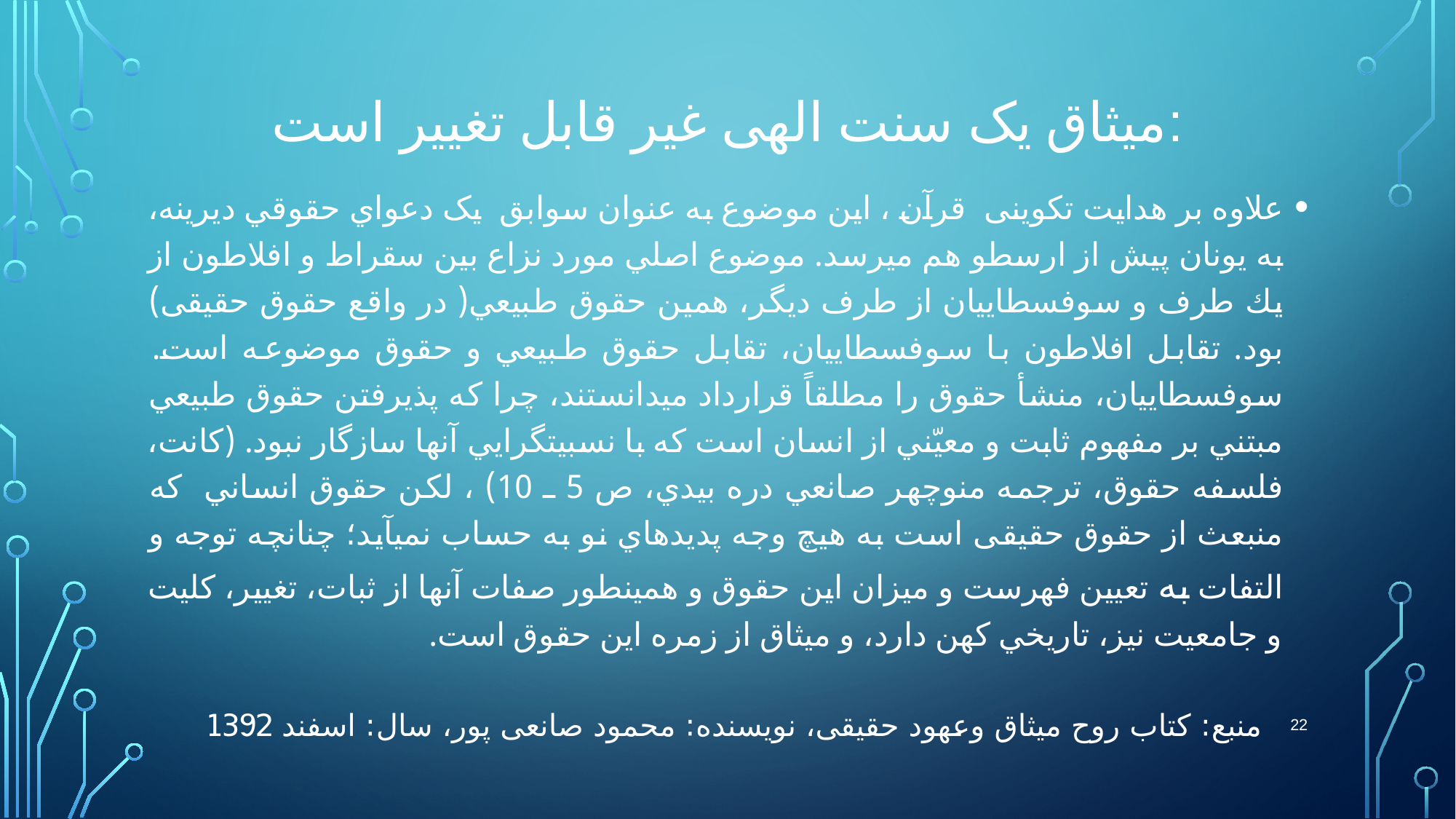

# میثاق یک سنت الهی غیر قابل تغییر است:
	علاوه بر هدایت تکوینی  قرآن ، این موضوع به عنوان سوابق  یک دعواي حقوقي ديرينه، به يونان پيش از ارسطو هم مي‏رسد. موضوع اصلي مورد نزاع بين سقراط و افلاطون از يك طرف و سوفسطاييان از طرف ديگر، همين حقوق طبيعي( در واقع حقوق حقیقی) بود. تقابل افلاطون با سوفسطاييان، تقابل حقوق طبيعي و حقوق موضوعه است. سوفسطاييان، منشأ حقوق را مطلقاً قرارداد مي‏دانستند، چرا كه پذيرفتن حقوق طبيعي مبتني بر مفهوم ثابت و معيّني از انسان است كه با نسبيت‏گرايي آنها سازگار نبود. (كانت، فلسفه حقوق، ترجمه منوچهر صانعي دره بيدي، ص 5 ـ 10) ، لکن حقوق انساني  که منبعث از حقوق حقیقی است به هيچ وجه پديده‏اي نو به حساب نمي‏آيد؛ چنانچه توجه و التفات به تعيين فهرست و ميزان اين حقوق و همين‏طور صفات آنها از ثبات، تغيير، كليت و جامعيت نيز، تاريخي كهن دارد، و میثاق از زمره این حقوق است.
22
منبع: کتاب روح میثاق وعهود حقیقی، نویسنده: محمود صانعی پور، سال: اسفند 1392